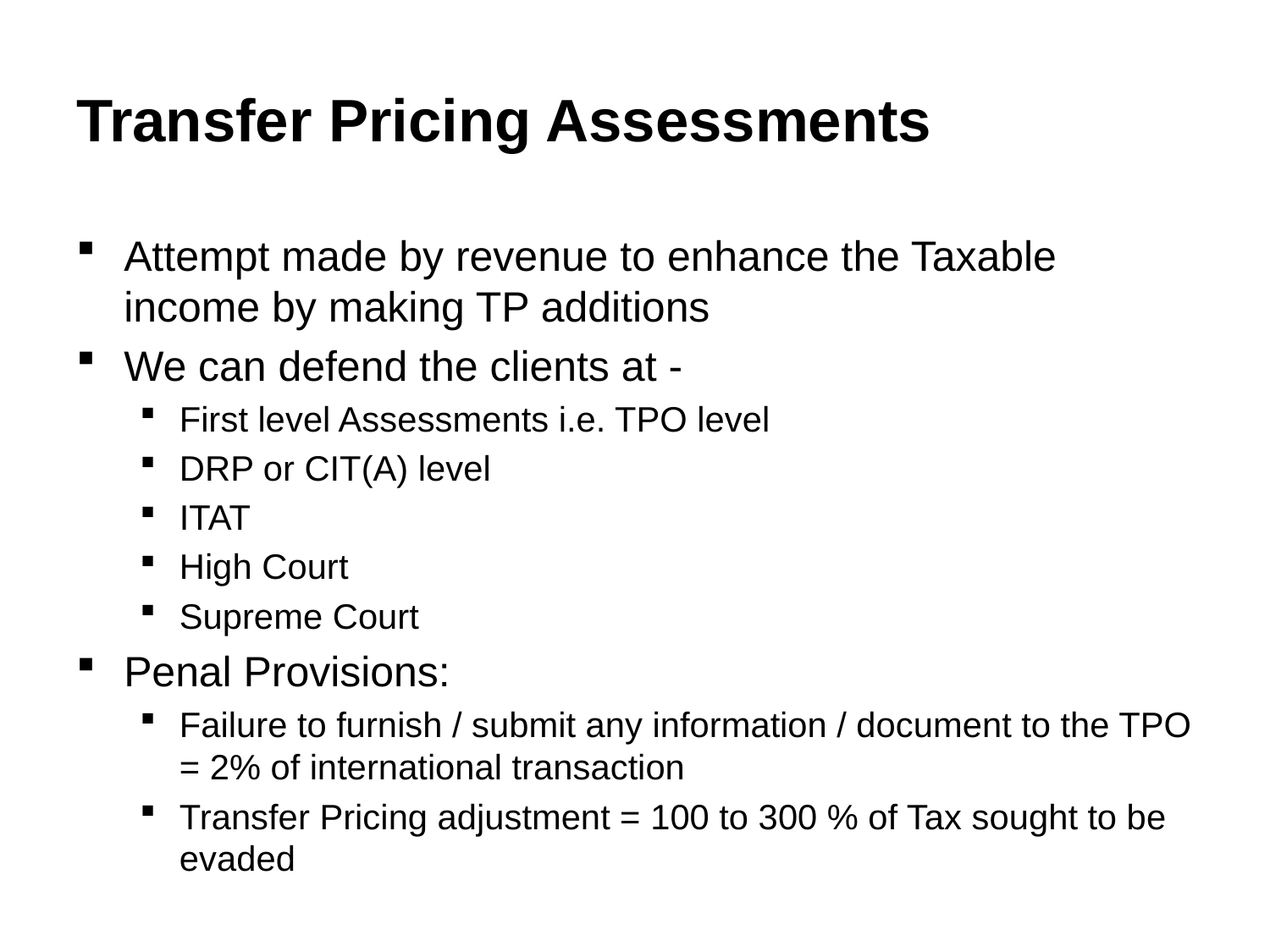

Transfer Pricing Assessments
Attempt made by revenue to enhance the Taxable income by making TP additions
We can defend the clients at -
First level Assessments i.e. TPO level
DRP or CIT(A) level
ITAT
High Court
Supreme Court
Penal Provisions:
Failure to furnish / submit any information / document to the TPO = 2% of international transaction
Transfer Pricing adjustment = 100 to 300 % of Tax sought to be evaded
31